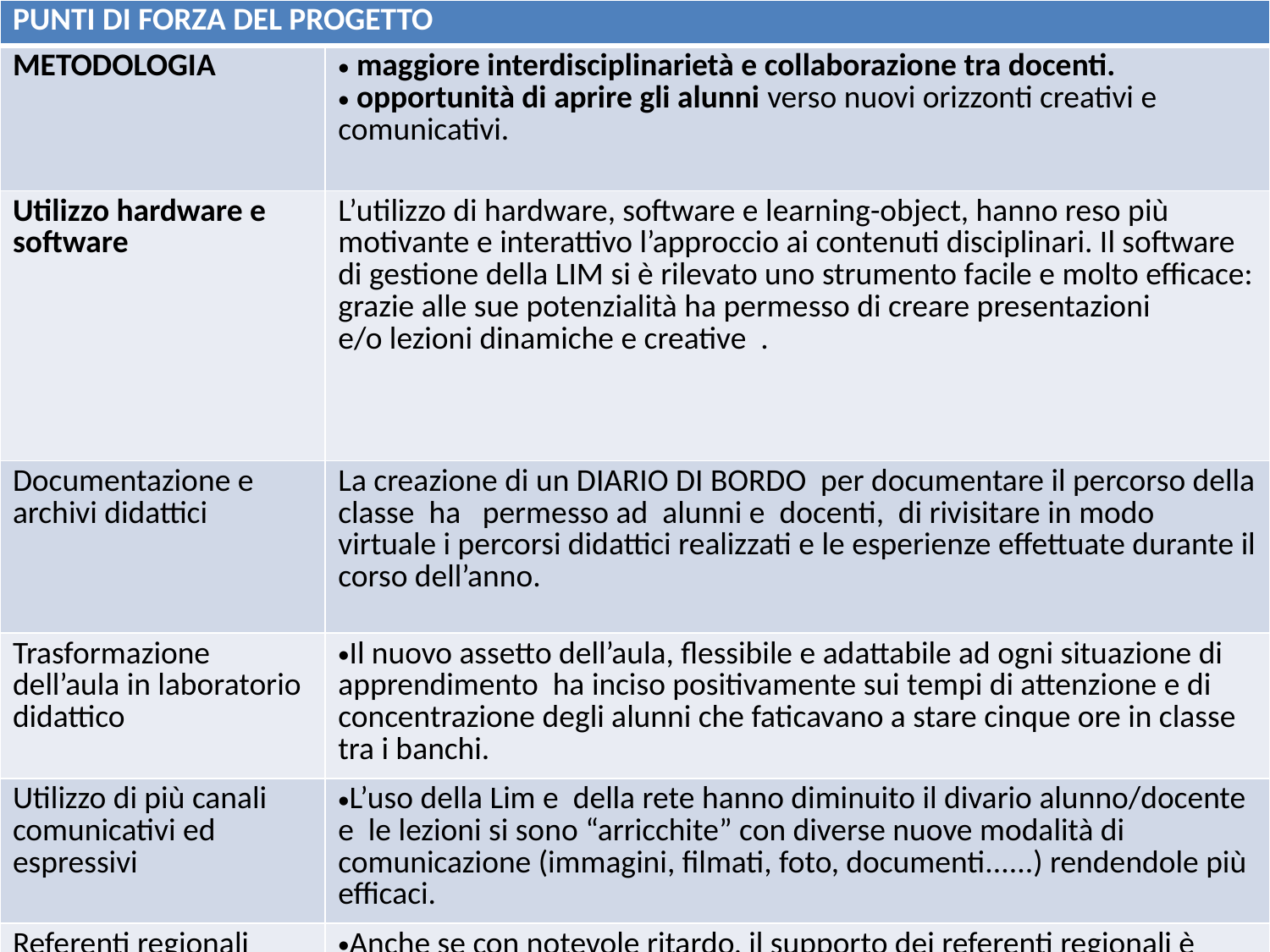

| PUNTI DI FORZA DEL PROGETTO |  |
| --- | --- |
| METODOLOGIA | maggiore interdisciplinarietà e collaborazione tra docenti. opportunità di aprire gli alunni verso nuovi orizzonti creativi e comunicativi. |
| Utilizzo hardware e software | L’utilizzo di hardware, software e learning-object, hanno reso più motivante e interattivo l’approccio ai contenuti disciplinari. Il software di gestione della LIM si è rilevato uno strumento facile e molto efficace: grazie alle sue potenzialità ha permesso di creare presentazioni e/o lezioni dinamiche e creative . |
| Documentazione e archivi didattici | La creazione di un DIARIO DI BORDO per documentare il percorso della classe ha permesso ad alunni e docenti, di rivisitare in modo virtuale i percorsi didattici realizzati e le esperienze effettuate durante il corso dell’anno. |
| Trasformazione dell’aula in laboratorio didattico | Il nuovo assetto dell’aula, flessibile e adattabile ad ogni situazione di apprendimento ha inciso positivamente sui tempi di attenzione e di concentrazione degli alunni che faticavano a stare cinque ore in classe tra i banchi. |
| Utilizzo di più canali comunicativi ed espressivi | L’uso della Lim e della rete hanno diminuito il divario alunno/docente e le lezioni si sono “arricchite” con diverse nuove modalità di comunicazione (immagini, filmati, foto, documenti......) rendendole più efficaci. |
| Referenti regionali | Anche se con notevole ritardo, il supporto dei referenti regionali è stato utile e ha sollecitato la motivazione dei docenti. |